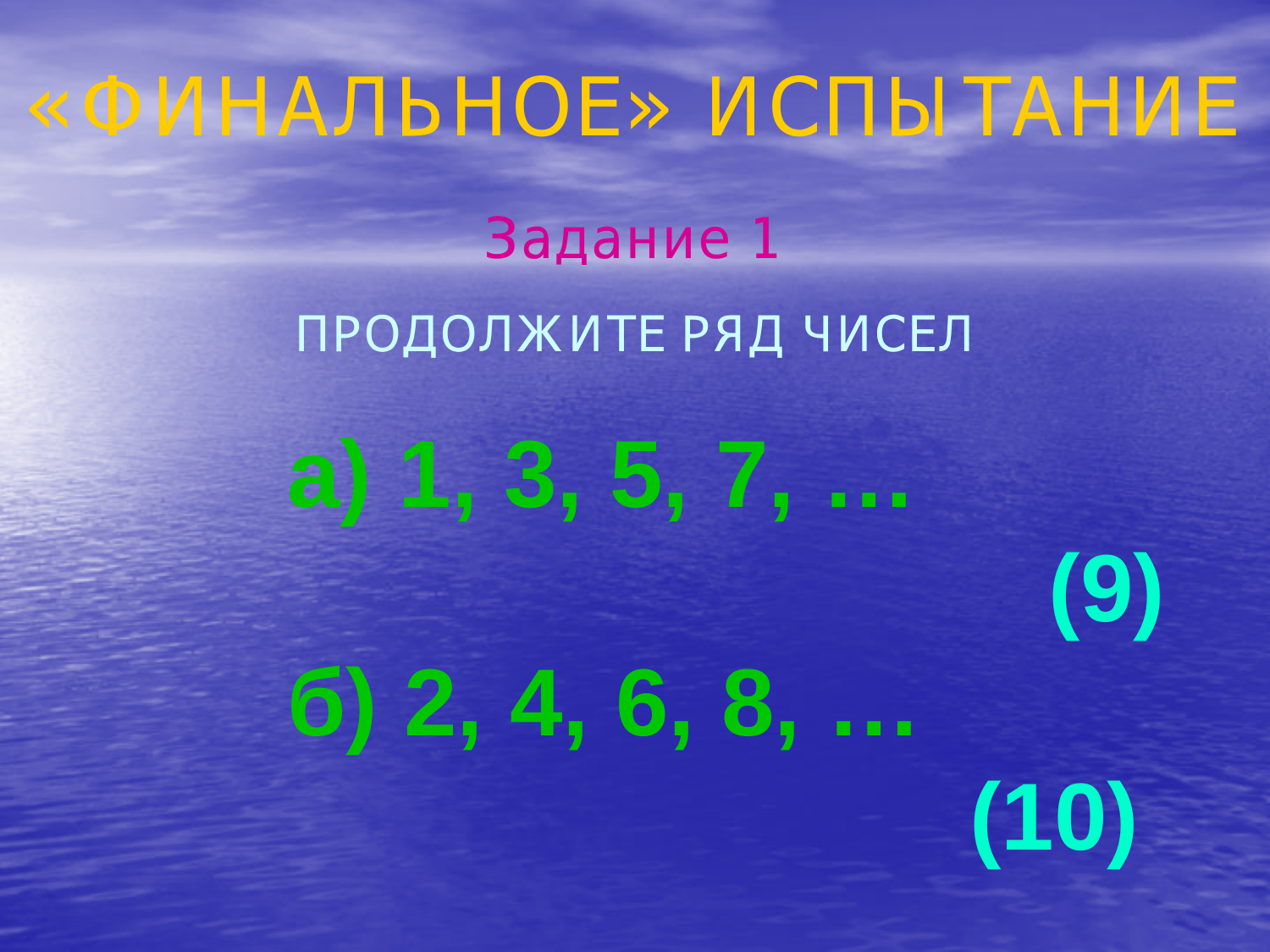

# «ФИНАЛЬНОЕ» ИСПЫТАНИЕ
Задание 1
ПРОДОЛЖИТЕ РЯД ЧИСЕЛ
а) 1, 3, 5, 7, …
(9)
б) 2, 4, 6, 8, …
(10)